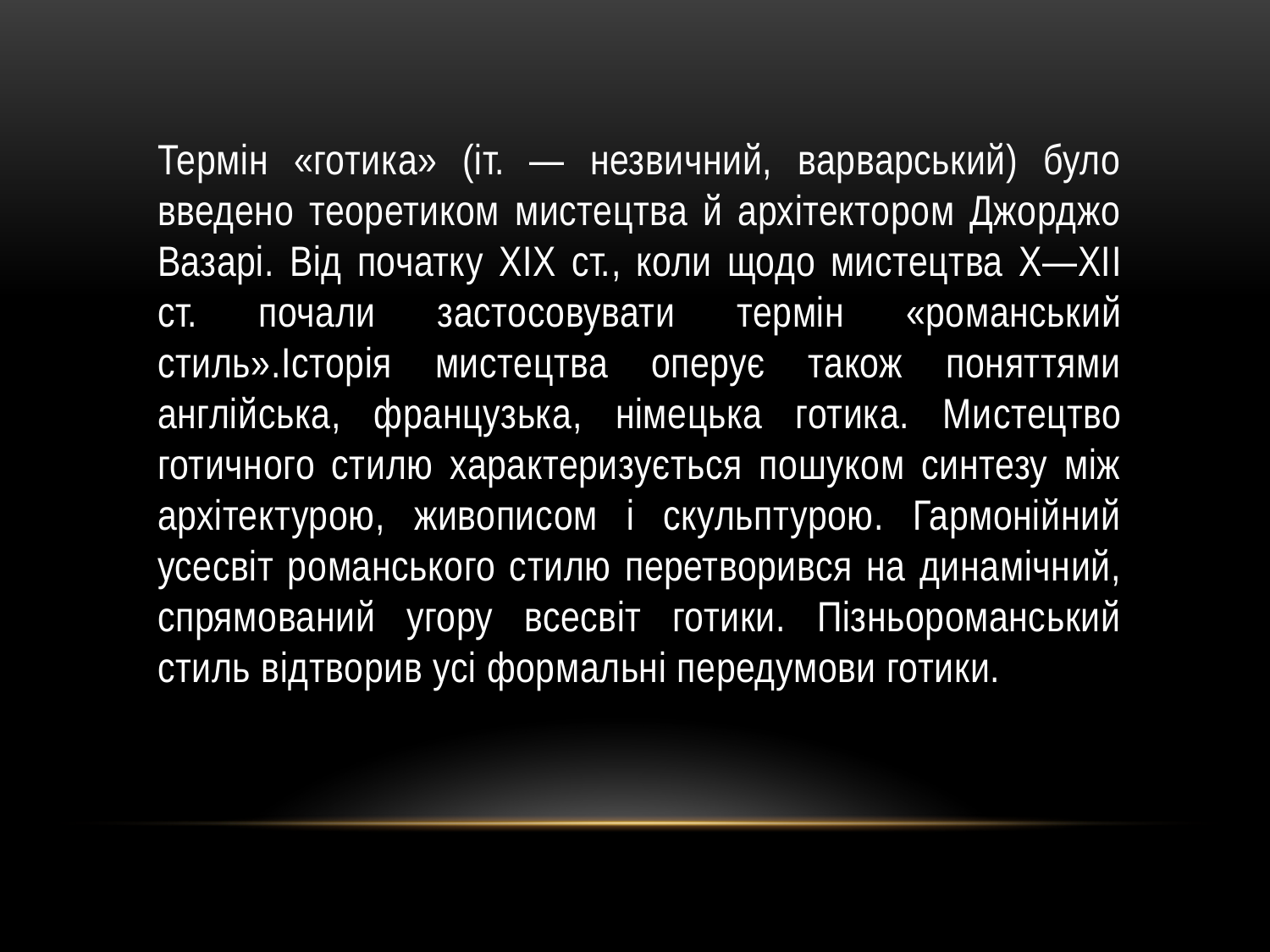

Термін «готика» (іт. — незвичний, варварський) було введено теоретиком мистецтва й архітектором Джорджо Вазарі. Від початку XIX ст., коли щодо мистецтва X—XII ст. почали за­стосовувати термін «романський стиль».Історія мистецтва оперує також поняттями англійська, французька, німецька готика. Ми­стецтво готичного стилю характеризується пошуком синтезу між архітектурою, живописом і скульптурою. Гармонійний усесвіт ро­манського стилю перетворився на динамічний, спрямований угору всесвіт готики. Пізньороманський стиль відтворив усі формальні передумови готики.